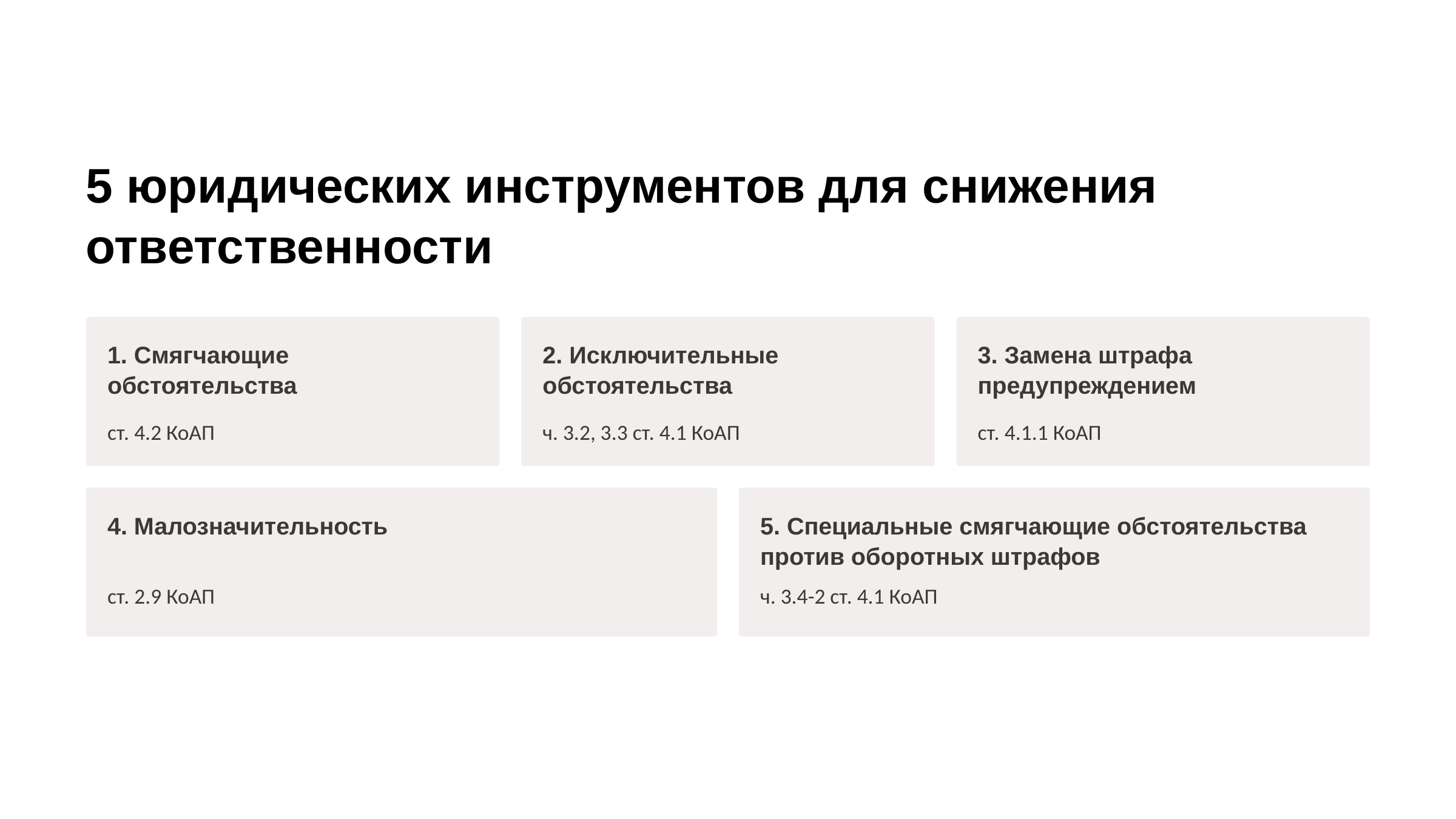

5 юридических инструментов для снижения ответственности

1. Смягчающие обстоятельства
2. Исключительные обстоятельства
3. Замена штрафа предупреждением
ст. 4.2 КоАП
ч. 3.2, 3.3 ст. 4.1 КоАП
ст. 4.1.1 КоАП

4. Малозначительность
5. Специальные смягчающие обстоятельства против оборотных штрафов
ст. 2.9 КоАП
ч. 3.4-2 ст. 4.1 КоАП